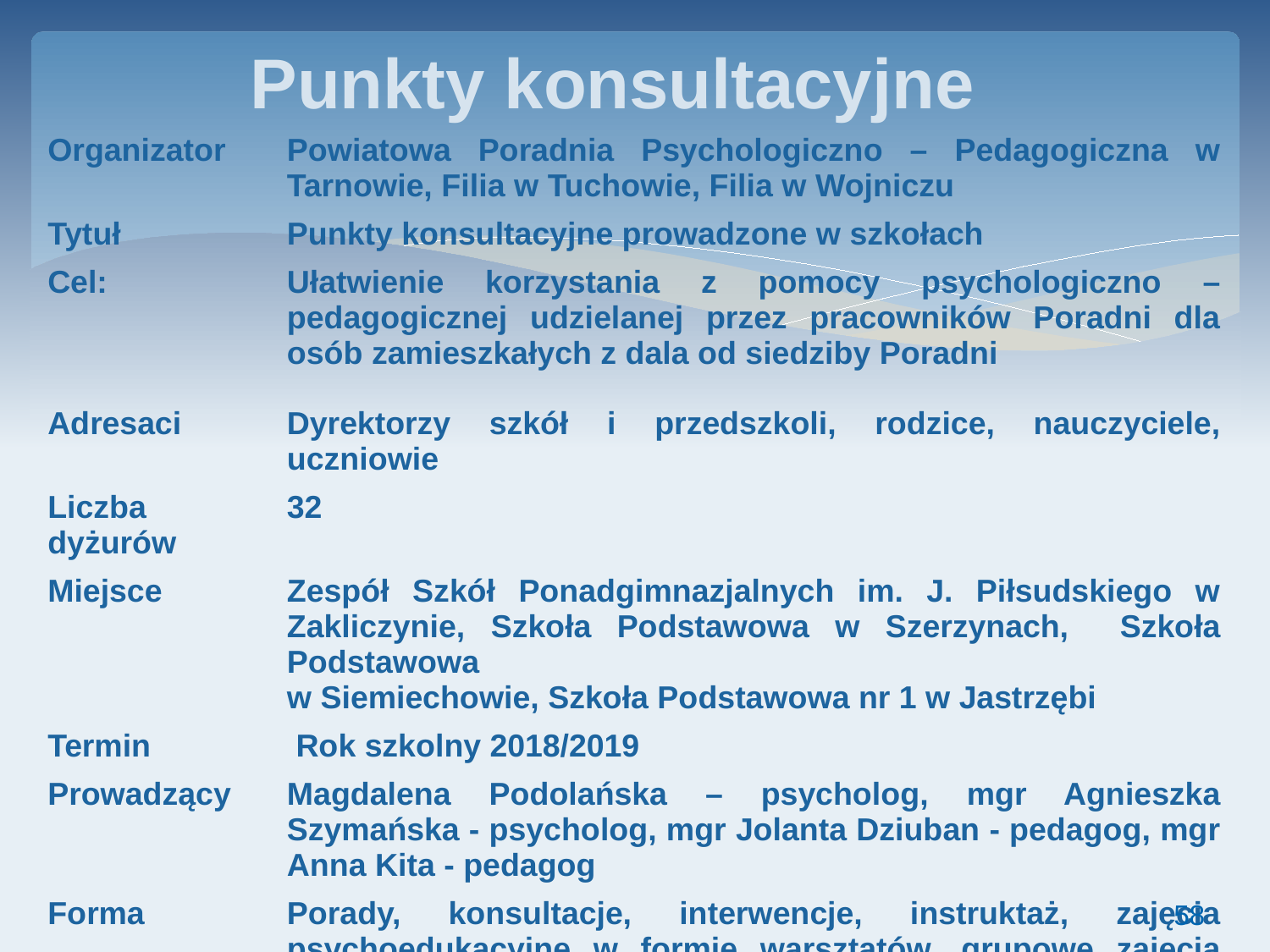

# Punkty konsultacyjne
| Organizator | Powiatowa Poradnia Psychologiczno – Pedagogiczna w Tarnowie, Filia w Tuchowie, Filia w Wojniczu |
| --- | --- |
| Tytuł | Punkty konsultacyjne prowadzone w szkołach |
| Cel: | Ułatwienie korzystania z pomocy psychologiczno – pedagogicznej udzielanej przez pracowników Poradni dla osób zamieszkałych z dala od siedziby Poradni |
| Adresaci | Dyrektorzy szkół i przedszkoli, rodzice, nauczyciele, uczniowie |
| Liczba dyżurów | 32 |
| Miejsce | Zespół Szkół Ponadgimnazjalnych im. J. Piłsudskiego w Zakliczynie, Szkoła Podstawowa w Szerzynach, Szkoła Podstawowa w Siemiechowie, Szkoła Podstawowa nr 1 w Jastrzębi |
| Termin | Rok szkolny 2018/2019 |
| Prowadzący | Magdalena Podolańska – psycholog, mgr Agnieszka Szymańska - psycholog, mgr Jolanta Dziuban - pedagog, mgr Anna Kita - pedagog |
| Forma | Porady, konsultacje, interwencje, instruktaż, zajęcia psychoedukacyjne w formie warsztatów, grupowe zajęcia logopedyczne |
58